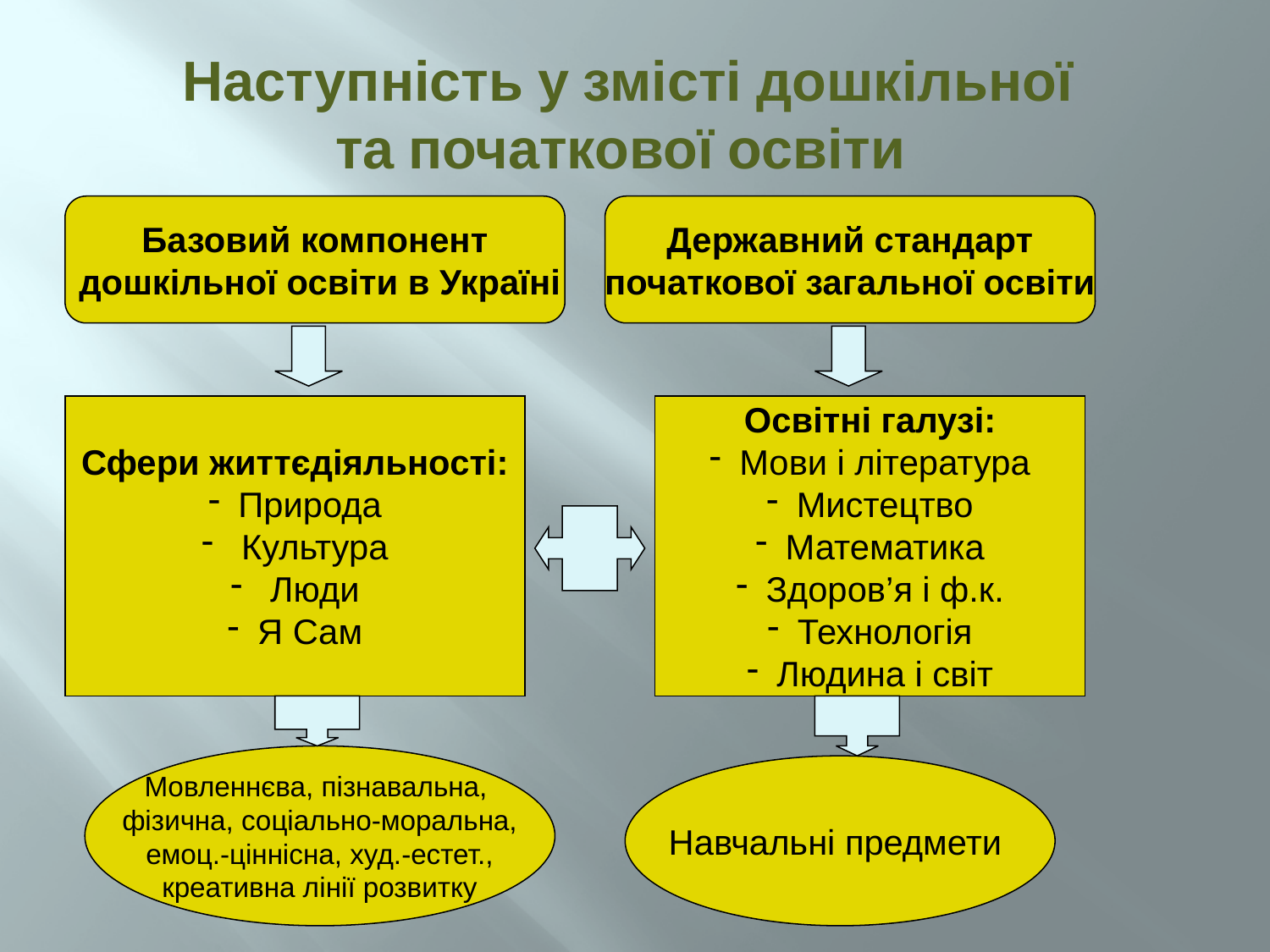

Наступність у змісті дошкільної
та початкової освіти

Базовий компонент
 дошкільної освіти в Україні
Державний стандарт
початкової загальної освіти

Сфери життєдіяльності:
Природа
 Культура
 Люди
Я Сам
Освітні галузі:
Мови і література
Мистецтво
Математика
Здоров’я і ф.к.
Технологія
Людина і світ

Мовленнєва, пізнавальна,
фізична, соціально-моральна,
емоц.-ціннісна, худ.-естет.,
 креативна лінії розвитку
Навчальні предмети